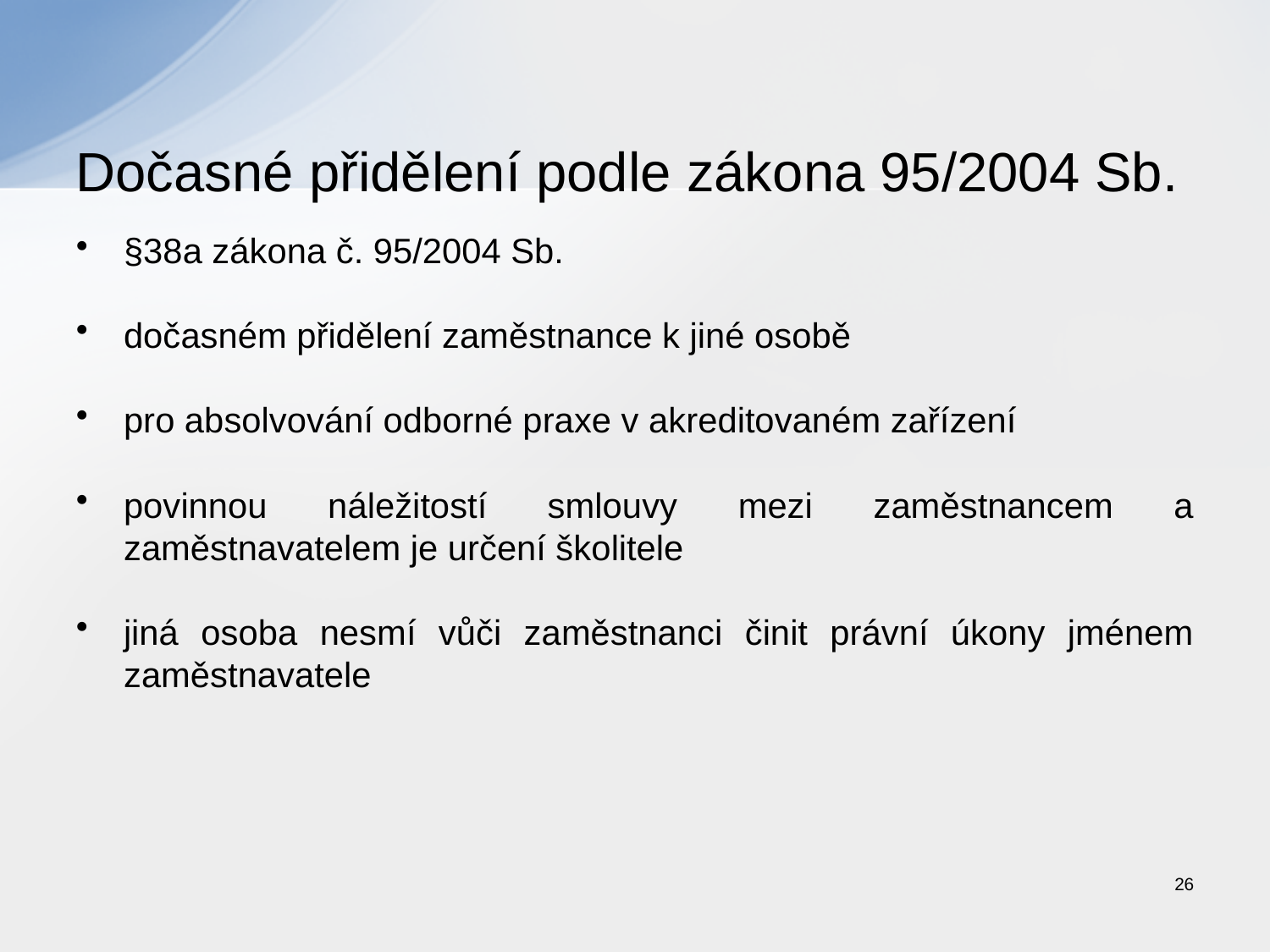

# Dočasné přidělení podle zákona 95/2004 Sb.
§38a zákona č. 95/2004 Sb.

dočasném přidělení zaměstnance k jiné osobě

pro absolvování odborné praxe v akreditovaném zařízení

povinnou náležitostí smlouvy mezi zaměstnancem a zaměstnavatelem je určení školitele

jiná osoba nesmí vůči zaměstnanci činit právní úkony jménem zaměstnavatele
26